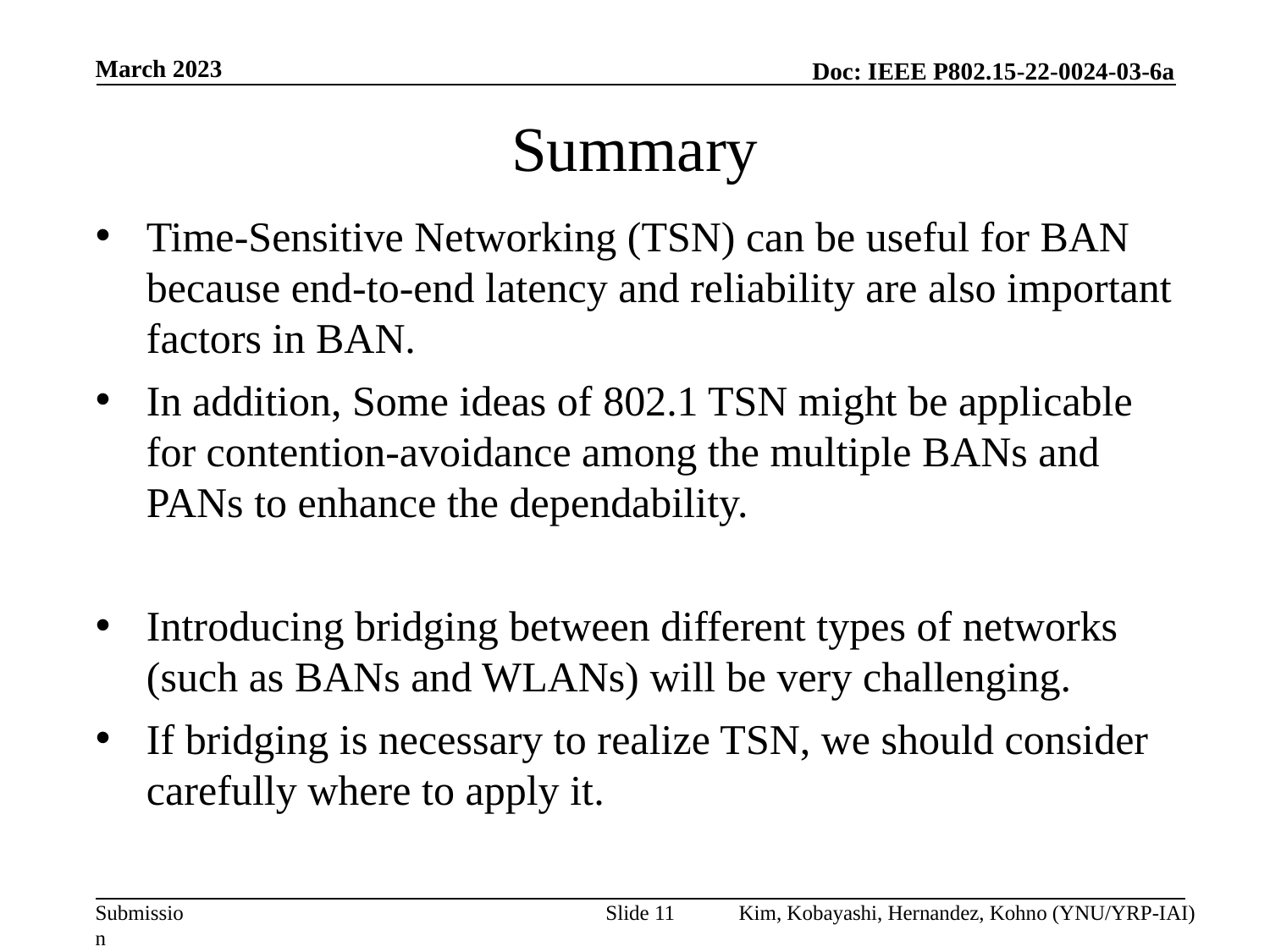

March 2023
# Summary
Time-Sensitive Networking (TSN) can be useful for BAN because end-to-end latency and reliability are also important factors in BAN.
In addition, Some ideas of 802.1 TSN might be applicable for contention-avoidance among the multiple BANs and PANs to enhance the dependability.

Introducing bridging between different types of networks (such as BANs and WLANs) will be very challenging.
If bridging is necessary to realize TSN, we should consider carefully where to apply it.

Slide 11
Kim, Kobayashi, Hernandez, Kohno (YNU/YRP-IAI)